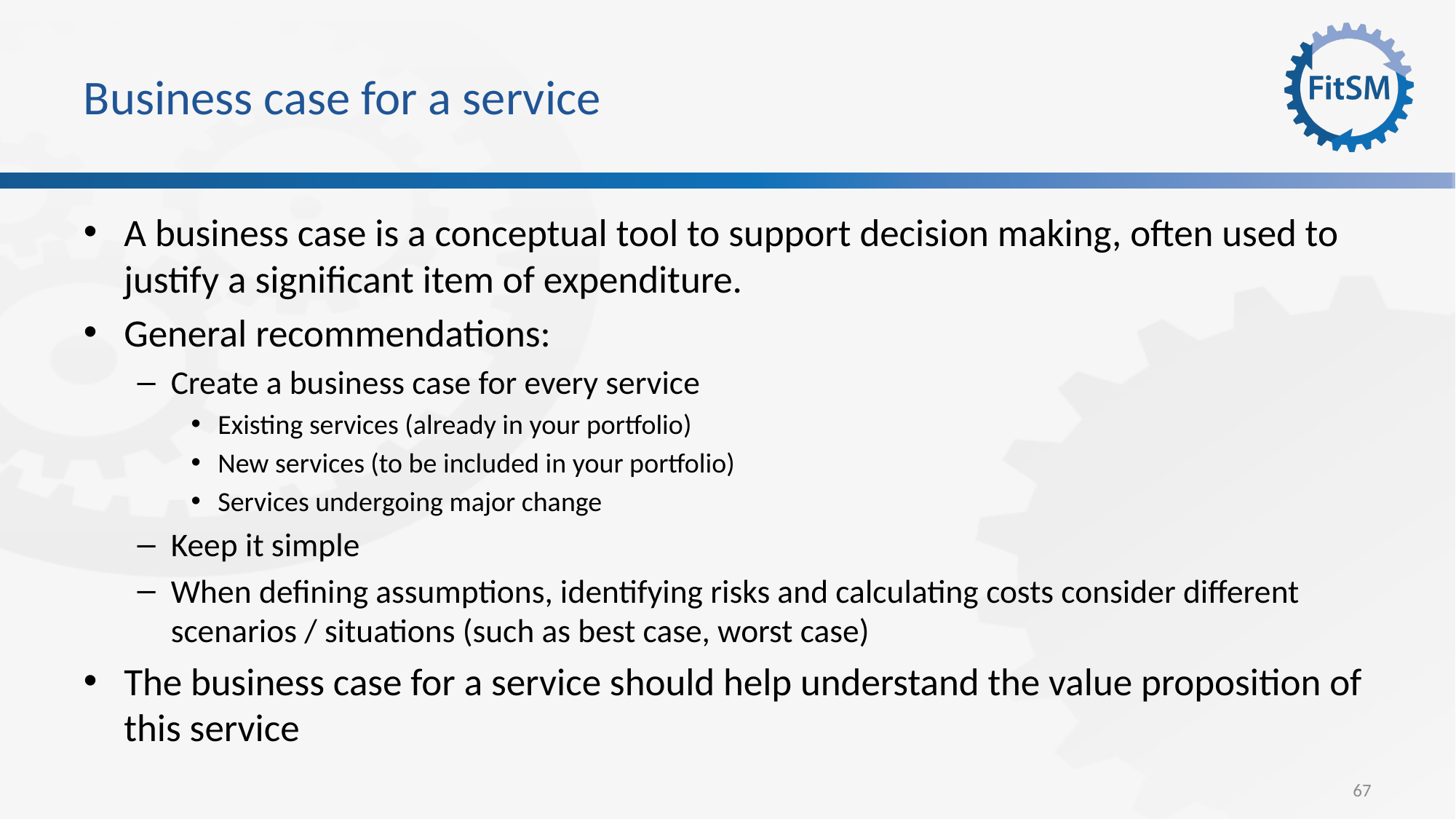

# Business case for a service
A business case is a conceptual tool to support decision making, often used to justify a significant item of expenditure.
General recommendations:
Create a business case for every service
Existing services (already in your portfolio)
New services (to be included in your portfolio)
Services undergoing major change
Keep it simple
When defining assumptions, identifying risks and calculating costs consider different scenarios / situations (such as best case, worst case)
The business case for a service should help understand the value proposition of this service
67